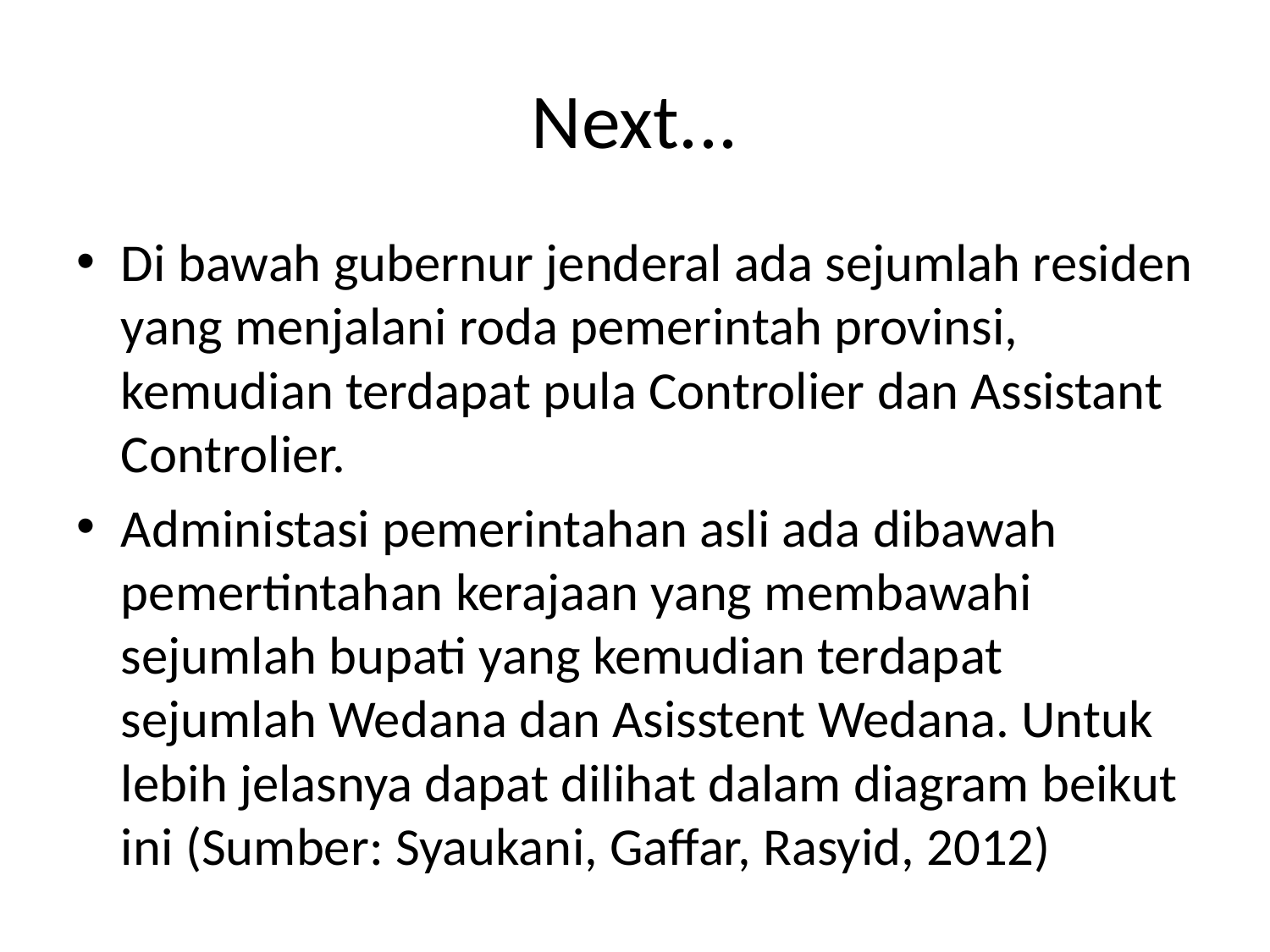

# Next...
Di bawah gubernur jenderal ada sejumlah residen yang menjalani roda pemerintah provinsi, kemudian terdapat pula Controlier dan Assistant Controlier.
Administasi pemerintahan asli ada dibawah pemertintahan kerajaan yang membawahi sejumlah bupati yang kemudian terdapat sejumlah Wedana dan Asisstent Wedana. Untuk lebih jelasnya dapat dilihat dalam diagram beikut ini (Sumber: Syaukani, Gaffar, Rasyid, 2012)